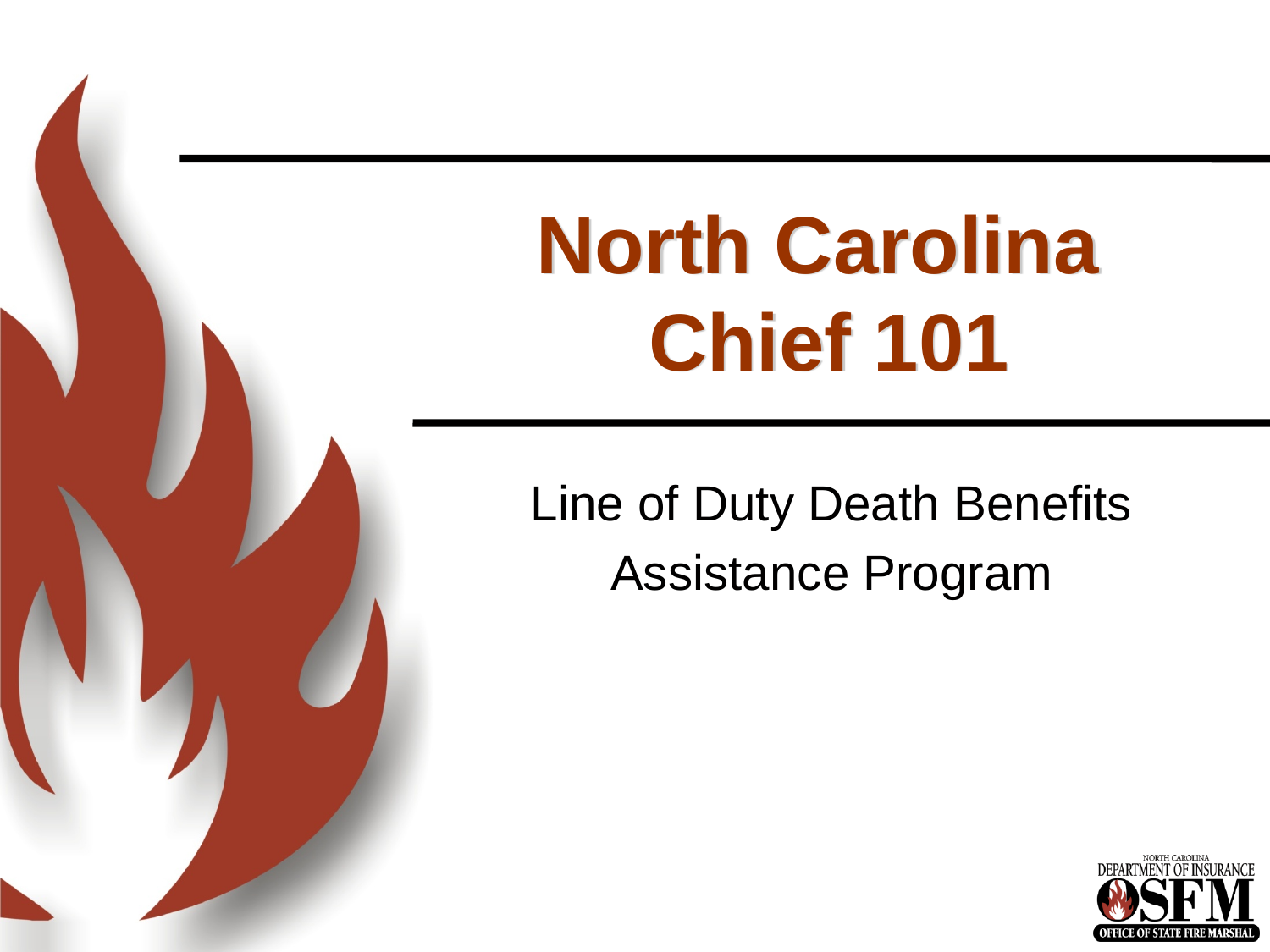

# North Carolina Chief 101
Line of Duty Death Benefits
Assistance Program